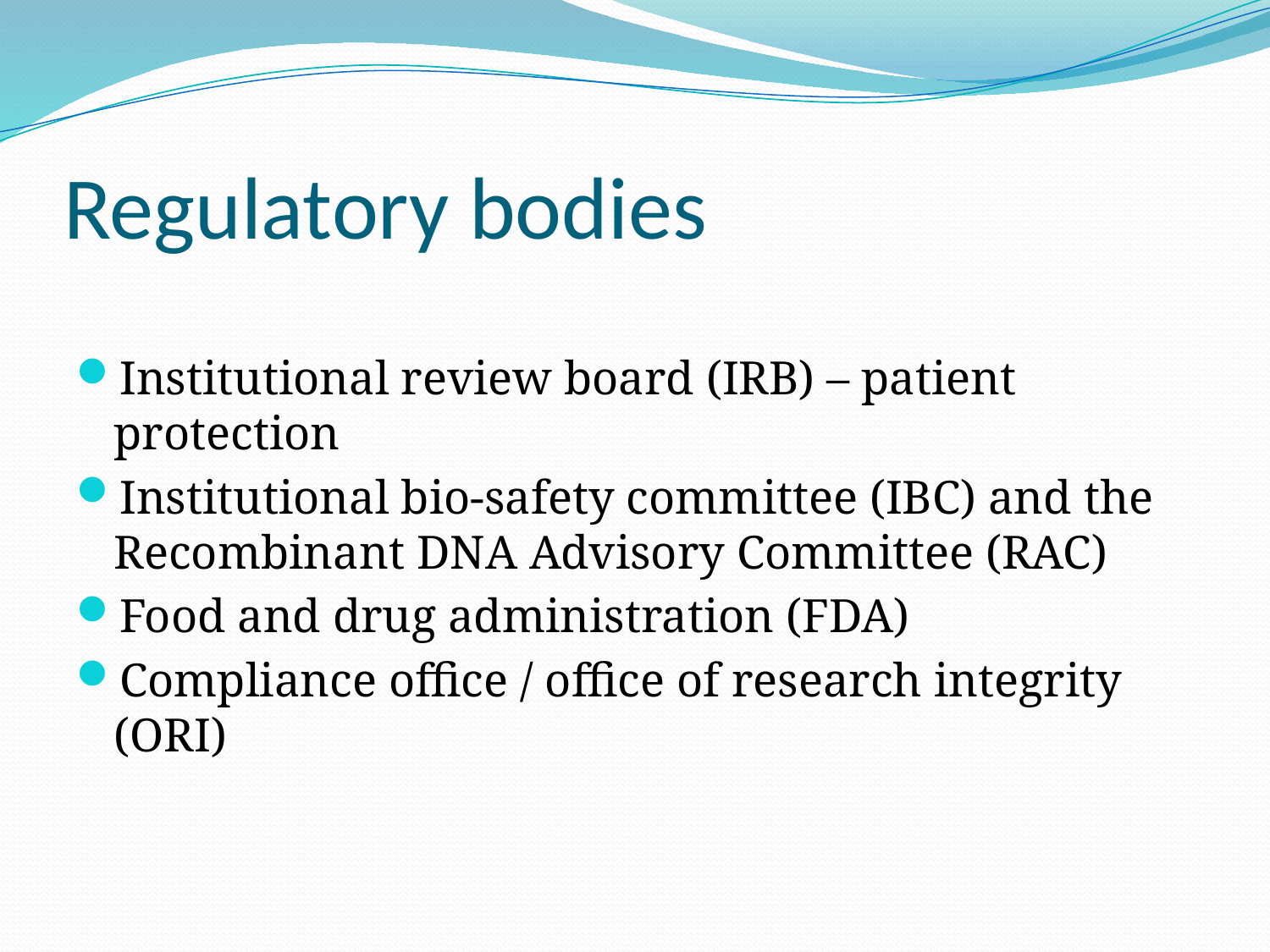

# Regulatory bodies
Institutional review board (IRB) – patient protection
Institutional bio-safety committee (IBC) and the Recombinant DNA Advisory Committee (RAC)
Food and drug administration (FDA)
Compliance office / office of research integrity (ORI)